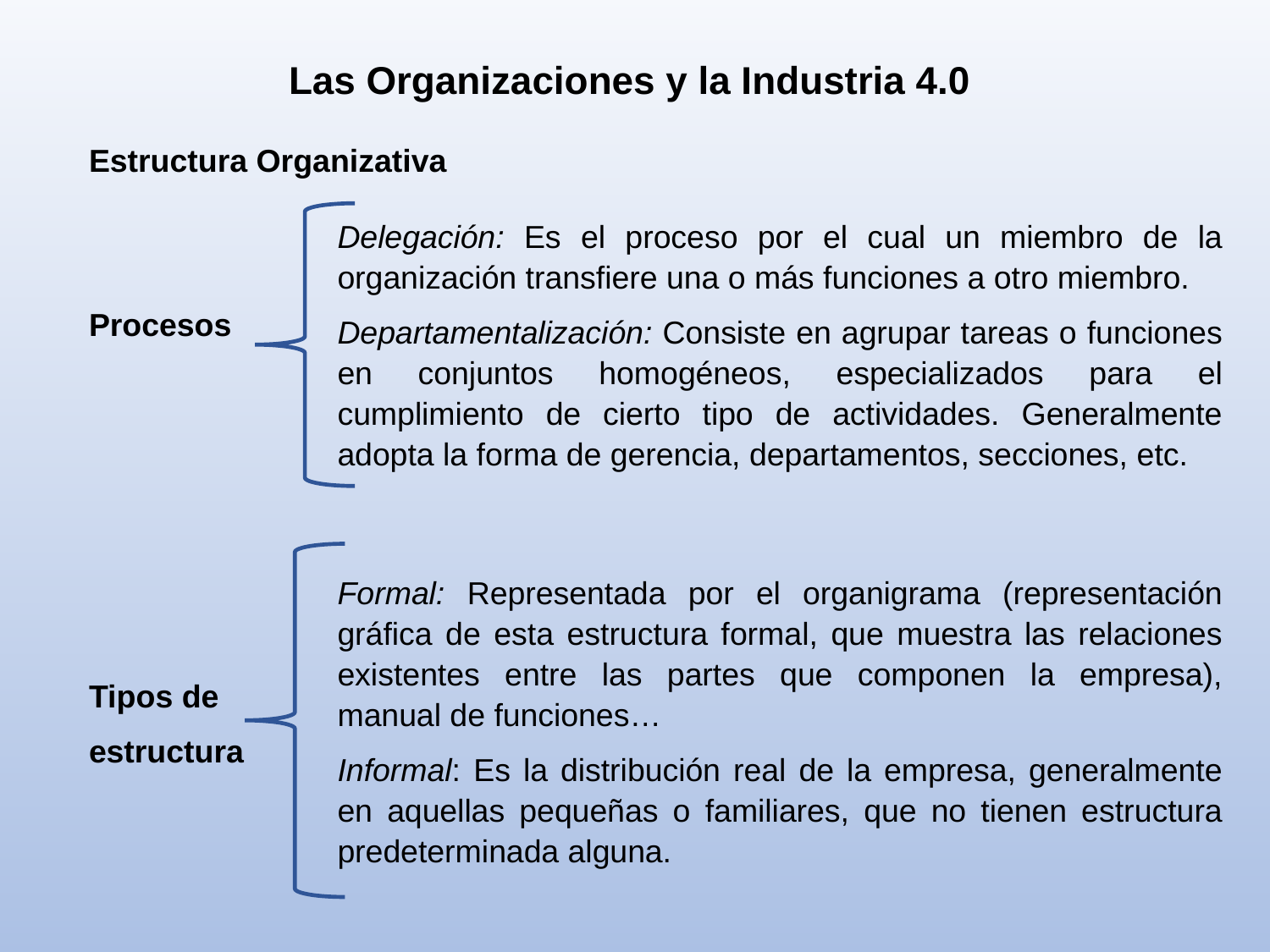

Las Organizaciones y la Industria 4.0

Estructura Organizativa

Procesos

Delegación: Es el proceso por el cual un miembro de la organización transfiere una o más funciones a otro miembro.
Departamentalización: Consiste en agrupar tareas o funciones en conjuntos homogéneos, especializados para el cumplimiento de cierto tipo de actividades. Generalmente adopta la forma de gerencia, departamentos, secciones, etc.

Formal: Representada por el organigrama (representación gráfica de esta estructura formal, que muestra las relaciones existentes entre las partes que componen la empresa), manual de funciones…
Informal: Es la distribución real de la empresa, generalmente en aquellas pequeñas o familiares, que no tienen estructura predeterminada alguna.
Tipos de
estructura